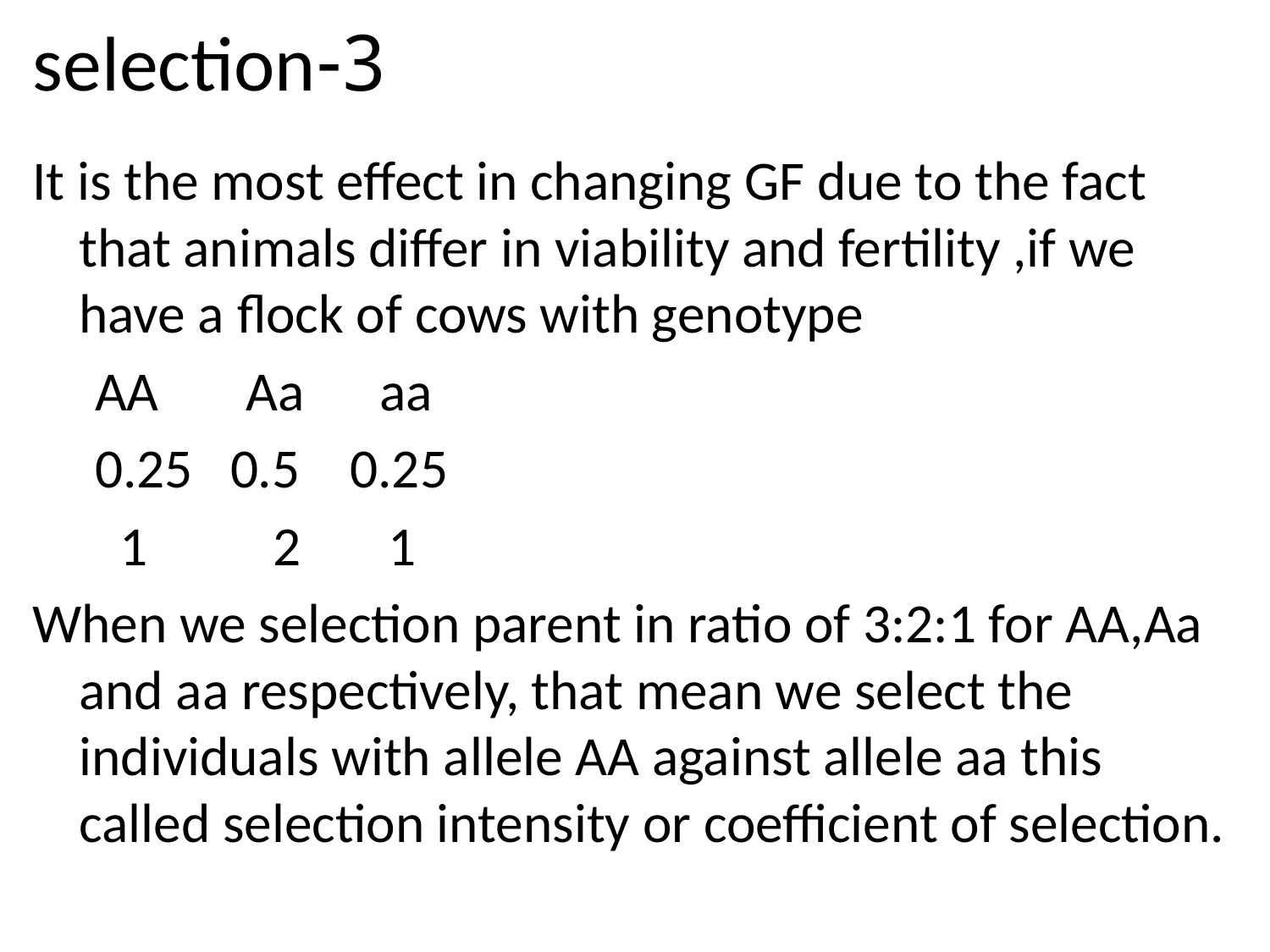

# 3-selection
It is the most effect in changing GF due to the fact that animals differ in viability and fertility ,if we have a flock of cows with genotype
     AA       Aa      aa
     0.25   0.5    0.25
       1          2       1
When we selection parent in ratio of 3:2:1 for AA,Aa  and aa respectively, that mean we select the individuals with allele AA against allele aa this called selection intensity or coefficient of selection.